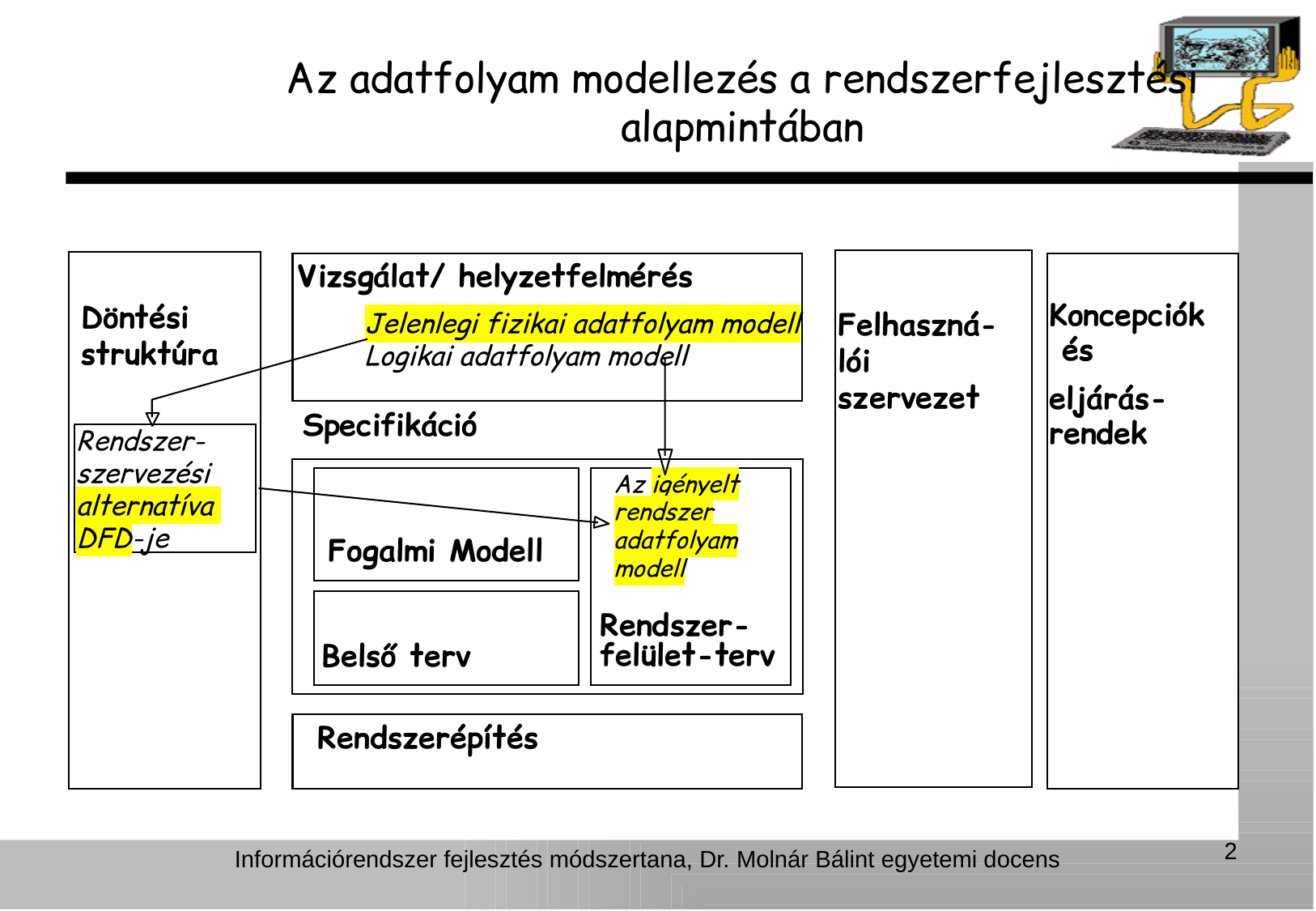

# Az adatfolyam modellezés a rendszerfejlesztési alapmintában

Vizsgálat/ helyzetfelmérés

Koncepciók
Döntési
Felhaszná-
lói
szervezet
Jelenlegi fizikai adatfolyam modell
Logikai adatfolyam modell

 és
struktúra

eljárás-
Specifikáció
rendek

Rendszer-
szervezési
alternatíva
DFD-je

Az igényelt
rendszer
adatfolyam
modell

Fogalmi Modell

Rendszer-
felület-terv
Belső terv
Rendszerépítés

2
Információrendszer fejlesztés módszertana, Dr. Molnár Bálint egyetemi docens